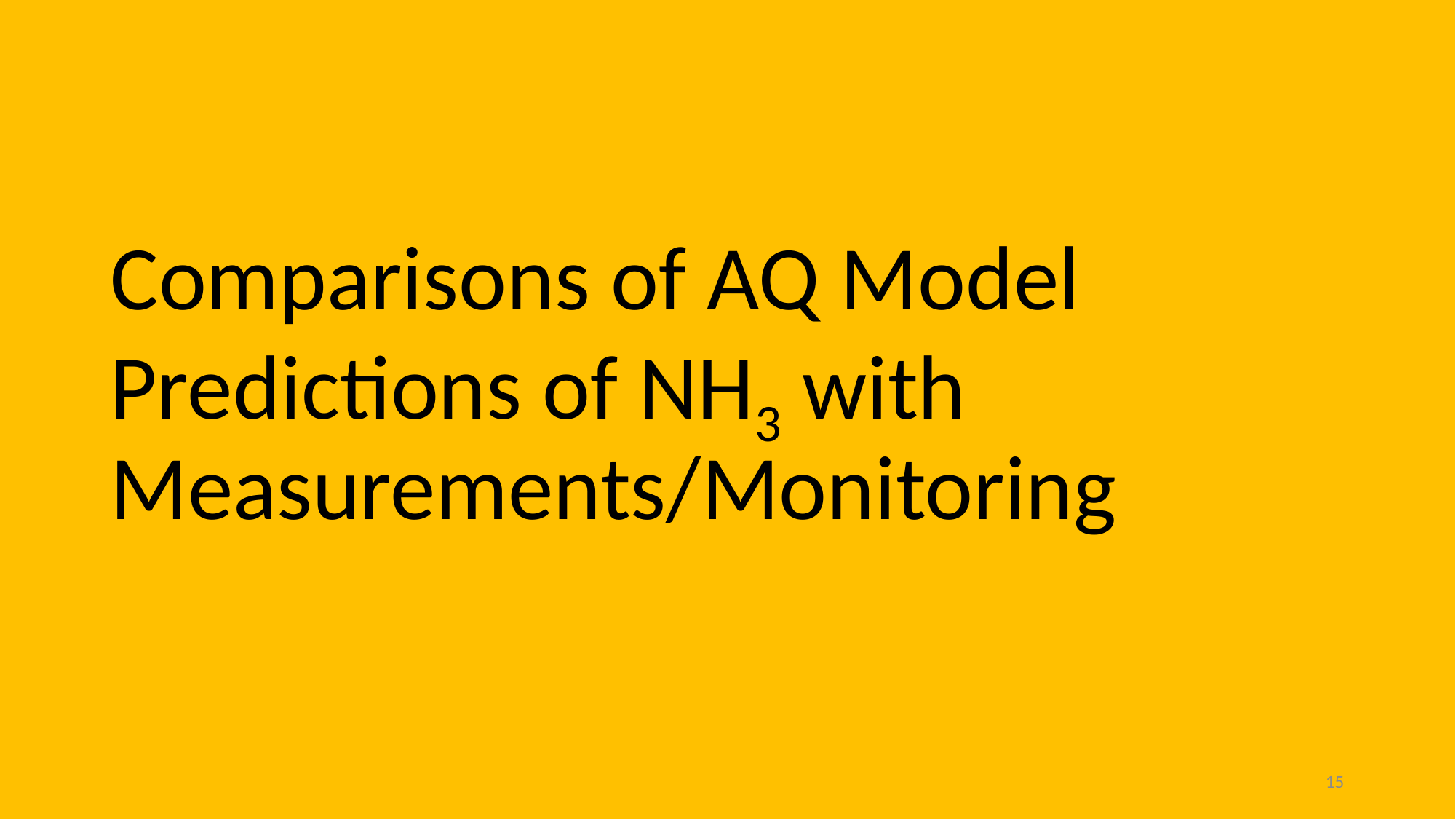

# Comparisons of AQ Model Predictions of NH3 with Measurements/Monitoring
15